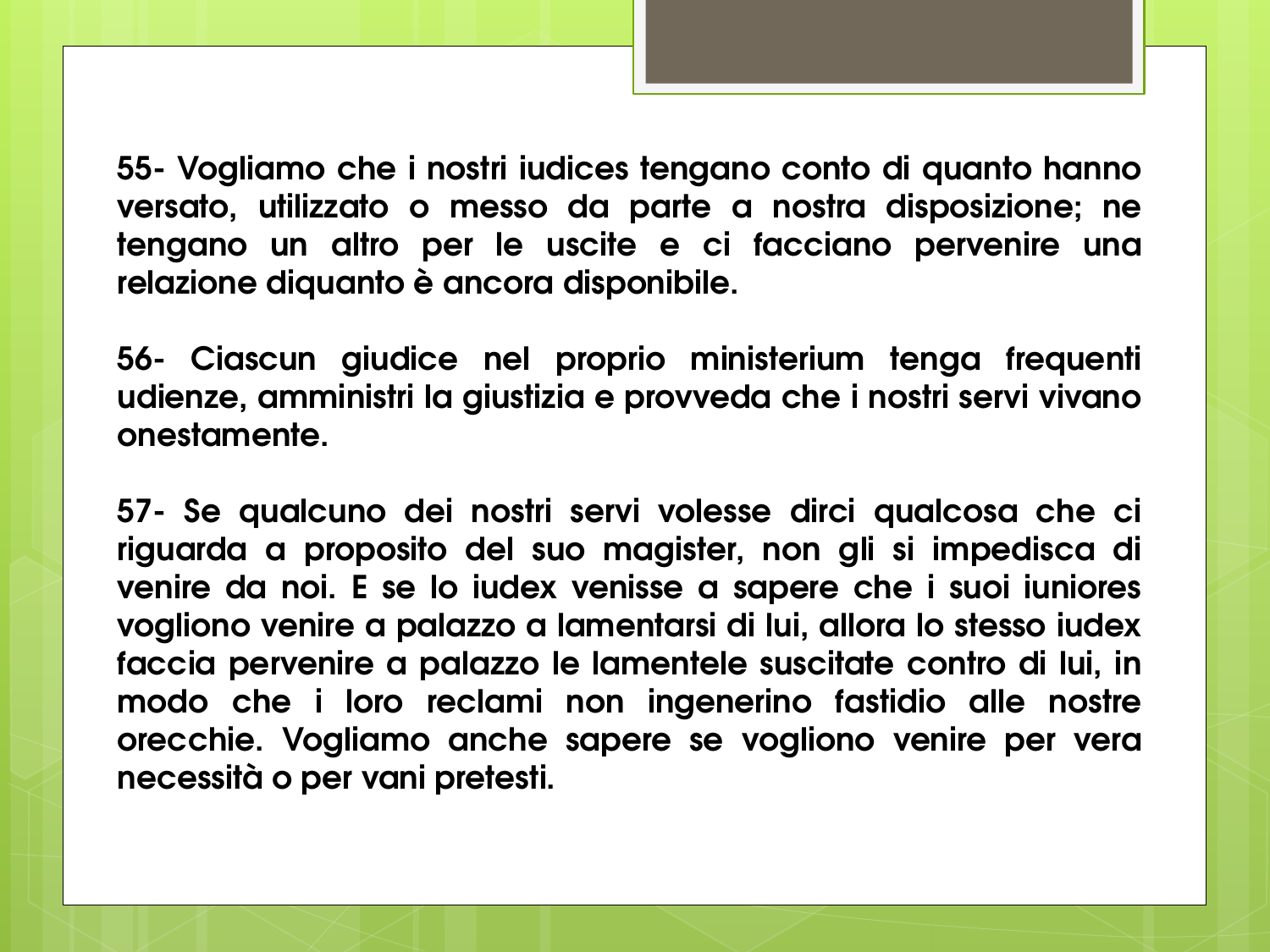

55- Vogliamo che i nostri iudices tengano conto di quanto hanno versato, utilizzato o messo da parte a nostra disposizione; ne tengano un altro per le uscite e ci facciano pervenire una relazione diquanto è ancora disponibile.

56- Ciascun giudice nel proprio ministerium tenga frequenti udienze, amministri la giustizia e provveda che i nostri servi vivano onestamente.

57- Se qualcuno dei nostri servi volesse dirci qualcosa che ci riguarda a proposito del suo magister, non gli si impedisca di venire da noi. E se lo iudex venisse a sapere che i suoi iuniores vogliono venire a palazzo a lamentarsi di lui, allora lo stesso iudex faccia pervenire a palazzo le lamentele suscitate contro di lui, in modo che i loro reclami non ingenerino fastidio alle nostre orecchie. Vogliamo anche sapere se vogliono venire per vera necessità o per vani pretesti.